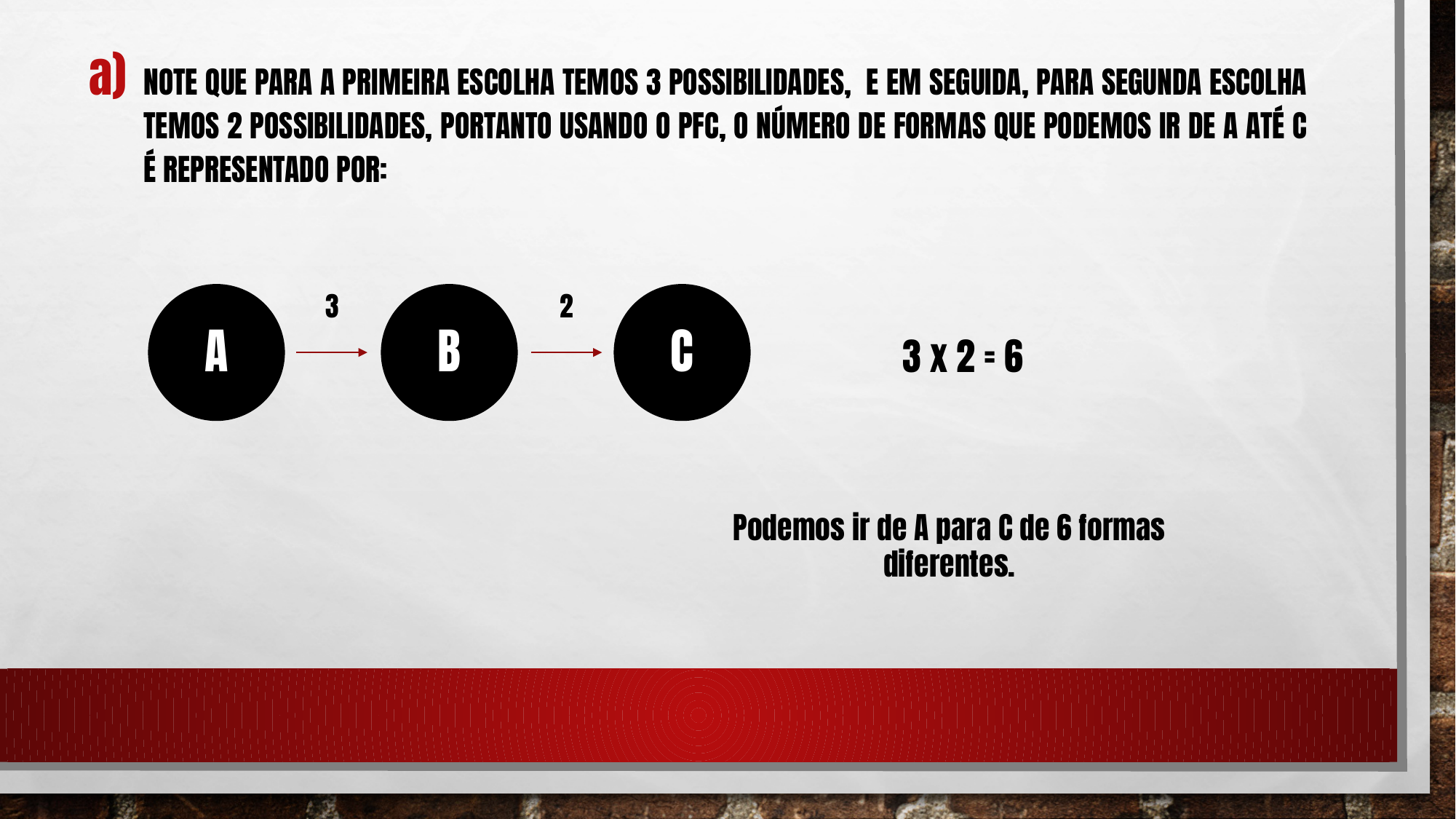

Note que para a primeira escolha temos 3 possibilidades,  e em seguida, para segunda escolha temos 2 possibilidades, portanto usando o pfc, o número de formas que podemos ir de a até c é representado por:

A
3
B
2
C
3 x 2 = 6
Podemos ir de A para C de 6 formas diferentes.